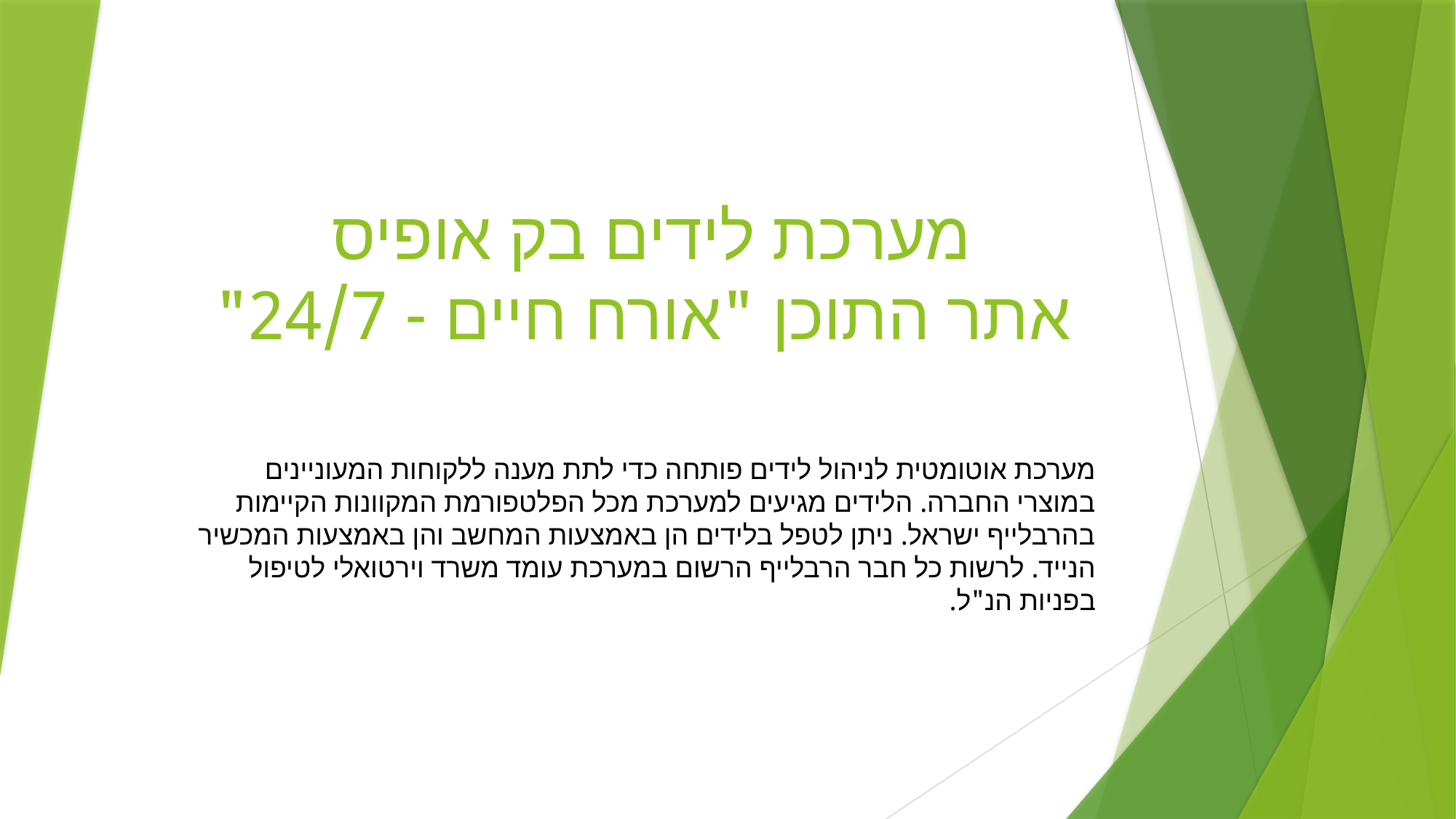

# מערכת לידים בק אופיס אתר התוכן "אורח חיים - 24/7"
מערכת אוטומטית לניהול לידים פותחה כדי לתת מענה ללקוחות המעוניינים במוצרי החברה. הלידים מגיעים למערכת מכל הפלטפורמת המקוונות הקיימות בהרבלייף ישראל. ניתן לטפל בלידים הן באמצעות המחשב והן באמצעות המכשיר הנייד. לרשות כל חבר הרבלייף הרשום במערכת עומד משרד וירטואלי לטיפול בפניות הנ"ל.